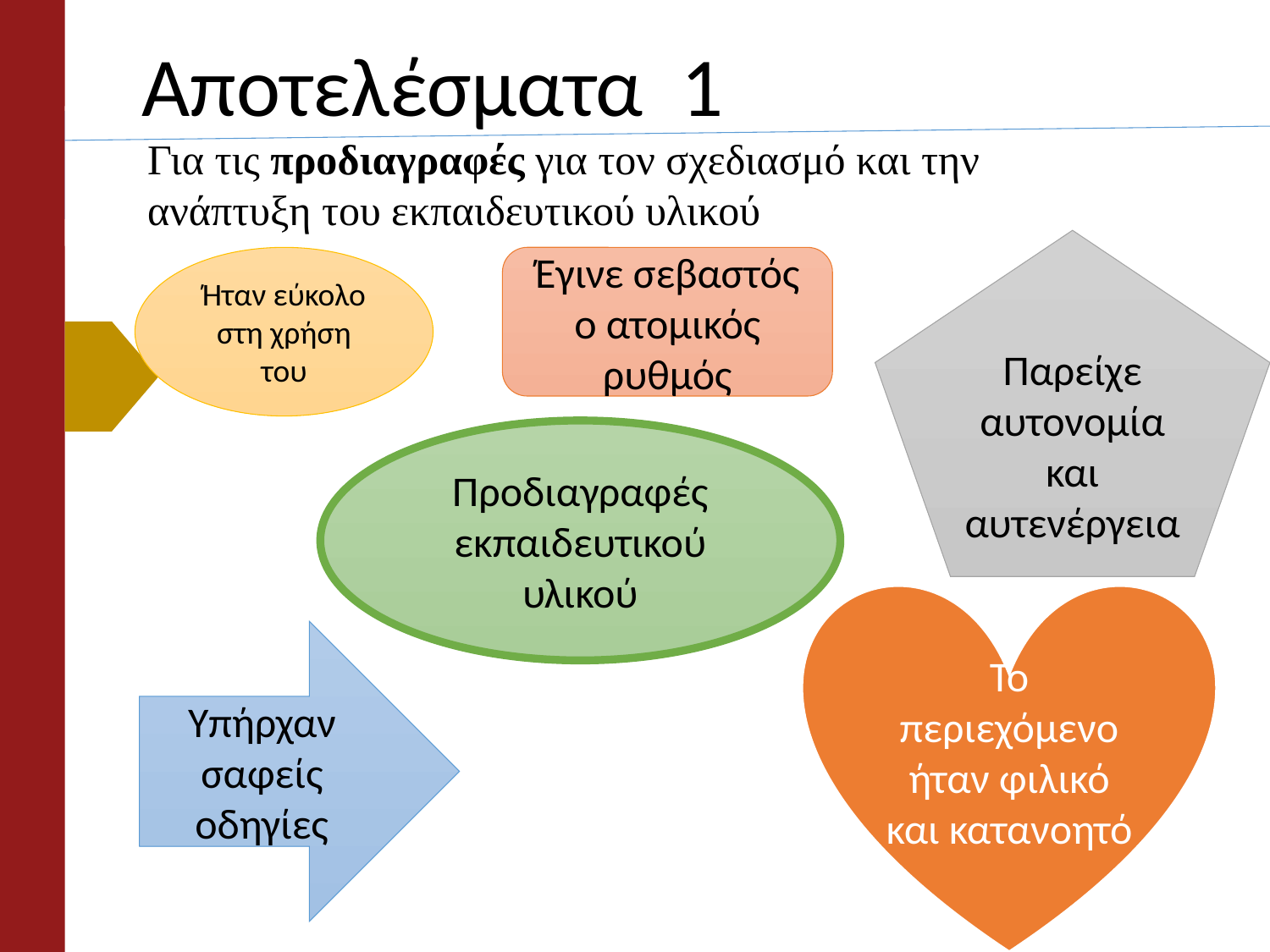

# Αποτελέσματα  1
Για τις προδιαγραφές για τον σχεδιασμό και την ανάπτυξη του εκπαιδευτικού υλικού
Παρείχε αυτονομία και αυτενέργεια
Ήταν εύκολο στη χρήση του
Έγινε σεβαστός ο ατομικός ρυθμός
Προδιαγραφές εκπαιδευτικού υλικού
Το περιεχόμενο ήταν φιλικό και κατανοητό
Υπήρχαν σαφείς οδηγίες